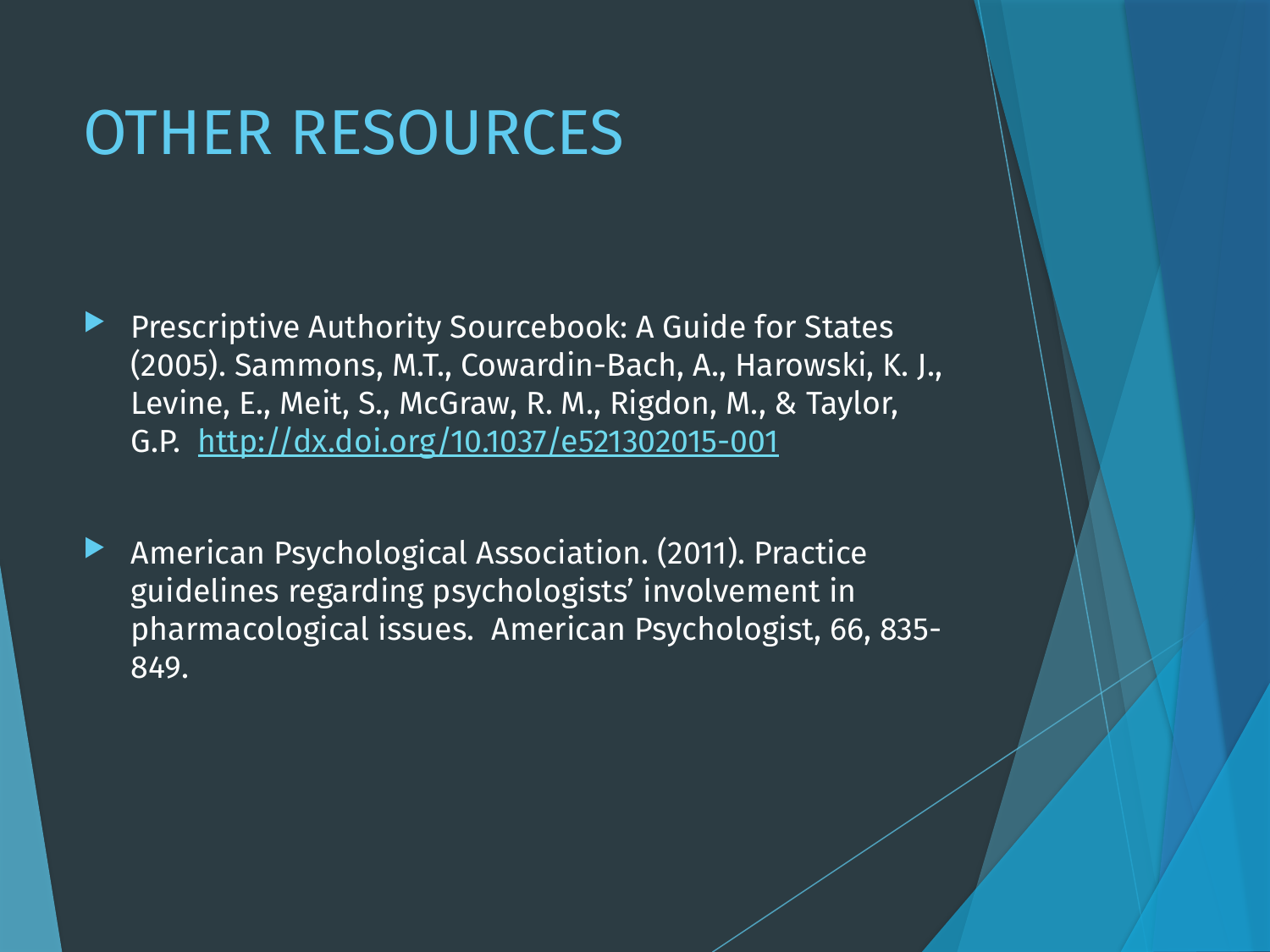

# OTHER RESOURCES
Prescriptive Authority Sourcebook: A Guide for States (2005). Sammons, M.T., Cowardin-Bach, A., Harowski, K. J., Levine, E., Meit, S., McGraw, R. M., Rigdon, M., & Taylor, G.P.  http://dx.doi.org/10.1037/e521302015-001

American Psychological Association. (2011). Practice guidelines regarding psychologists’ involvement in pharmacological issues.  American Psychologist, 66, 835-849.